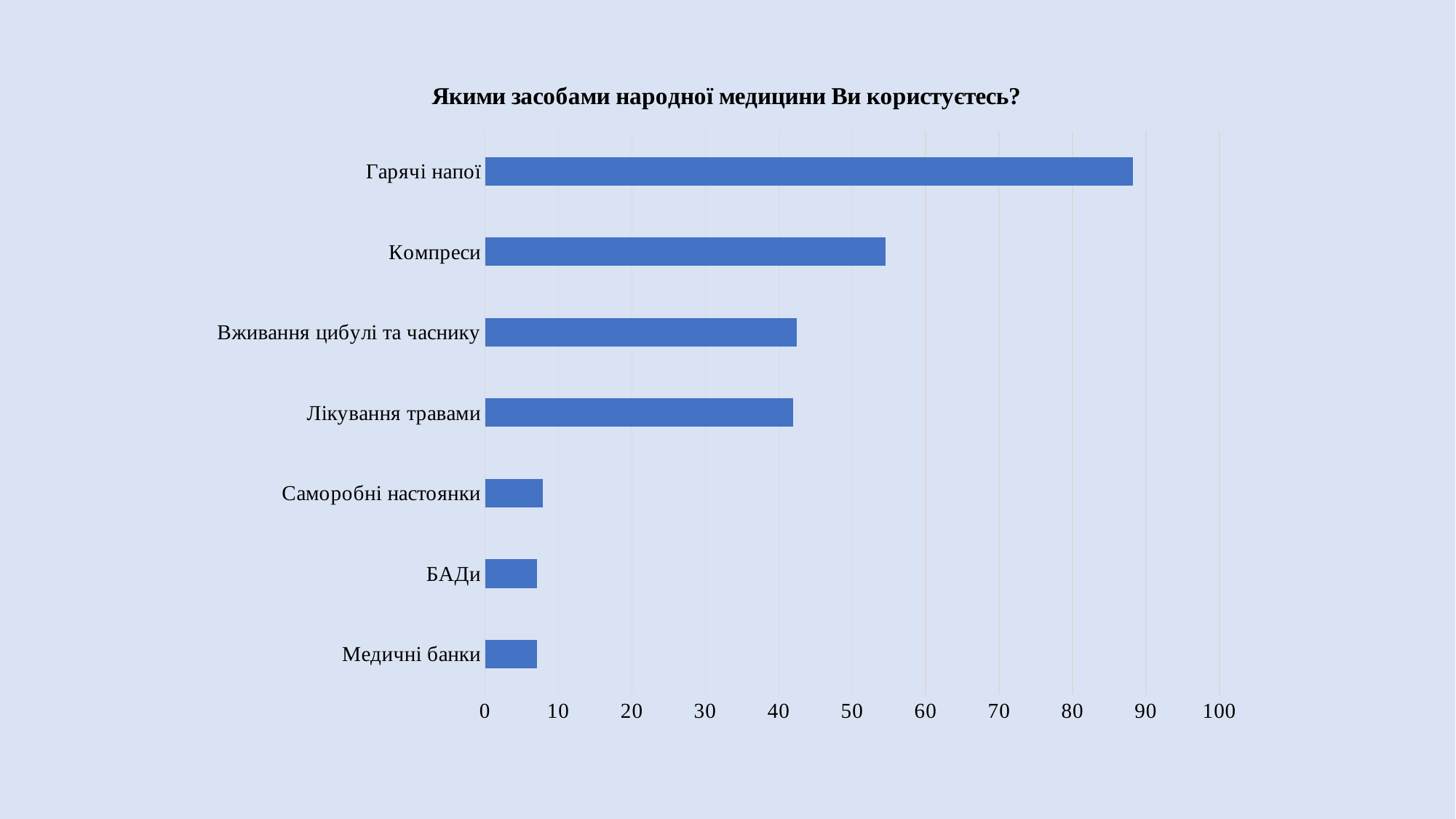

### Chart: Якими засобами народної медицини Ви користуєтесь?

| Category |  |
|---|---|
| Медичні банки | 7.1 |
| БАДи | 7.1 |
| Саморобні настоянки | 7.9 |
| Лікування травами | 41.9 |
| Вживання цибулі та часнику | 42.4 |
| Компреси | 54.5 |
| Гарячі напої | 88.2 |